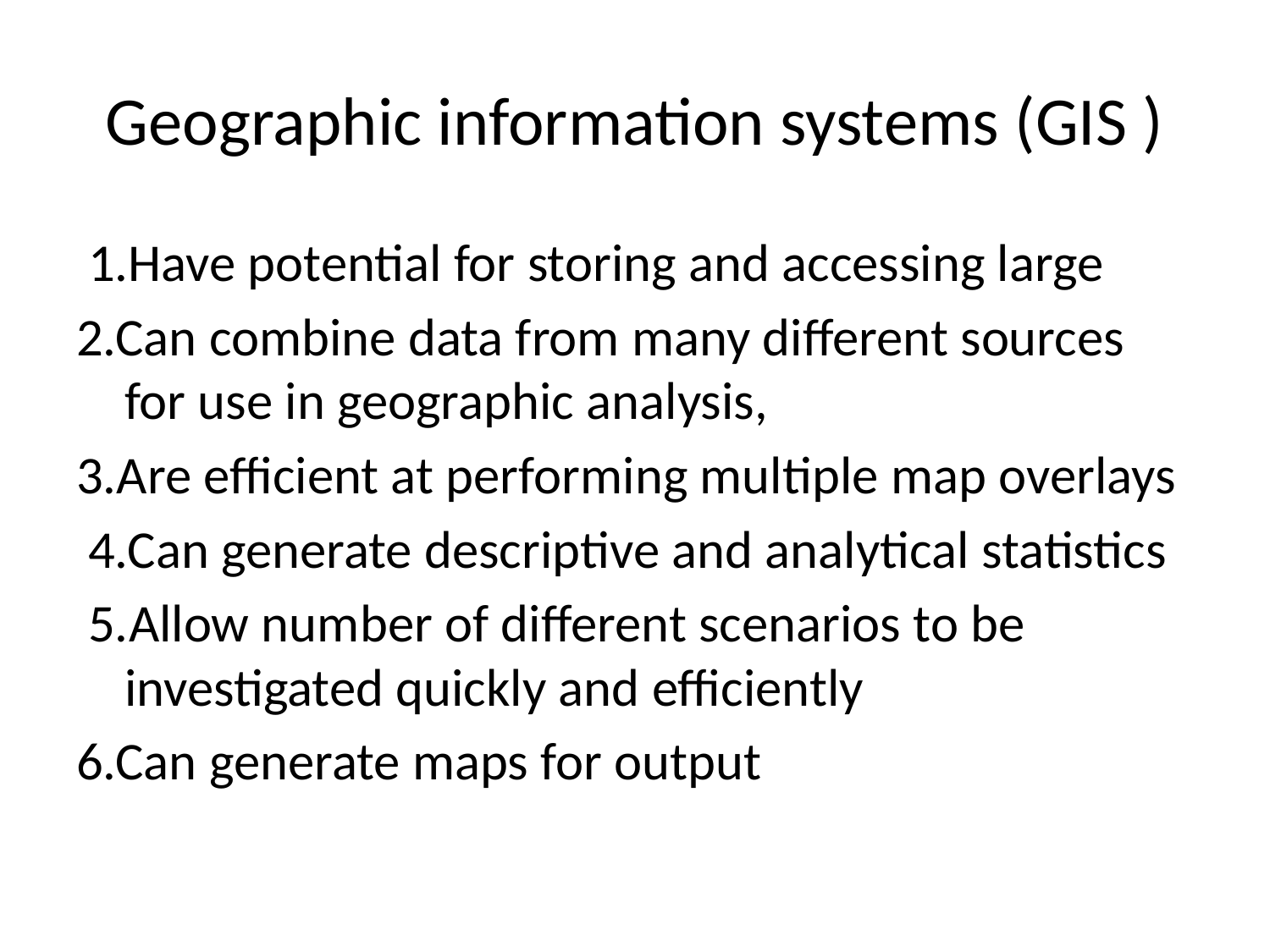

# Geographic information systems (GIS )
 1.Have potential for storing and accessing large
2.Can combine data from many different sources for use in geographic analysis,
3.Are efficient at performing multiple map overlays
 4.Can generate descriptive and analytical statistics
 5.Allow number of different scenarios to be investigated quickly and efficiently
6.Can generate maps for output